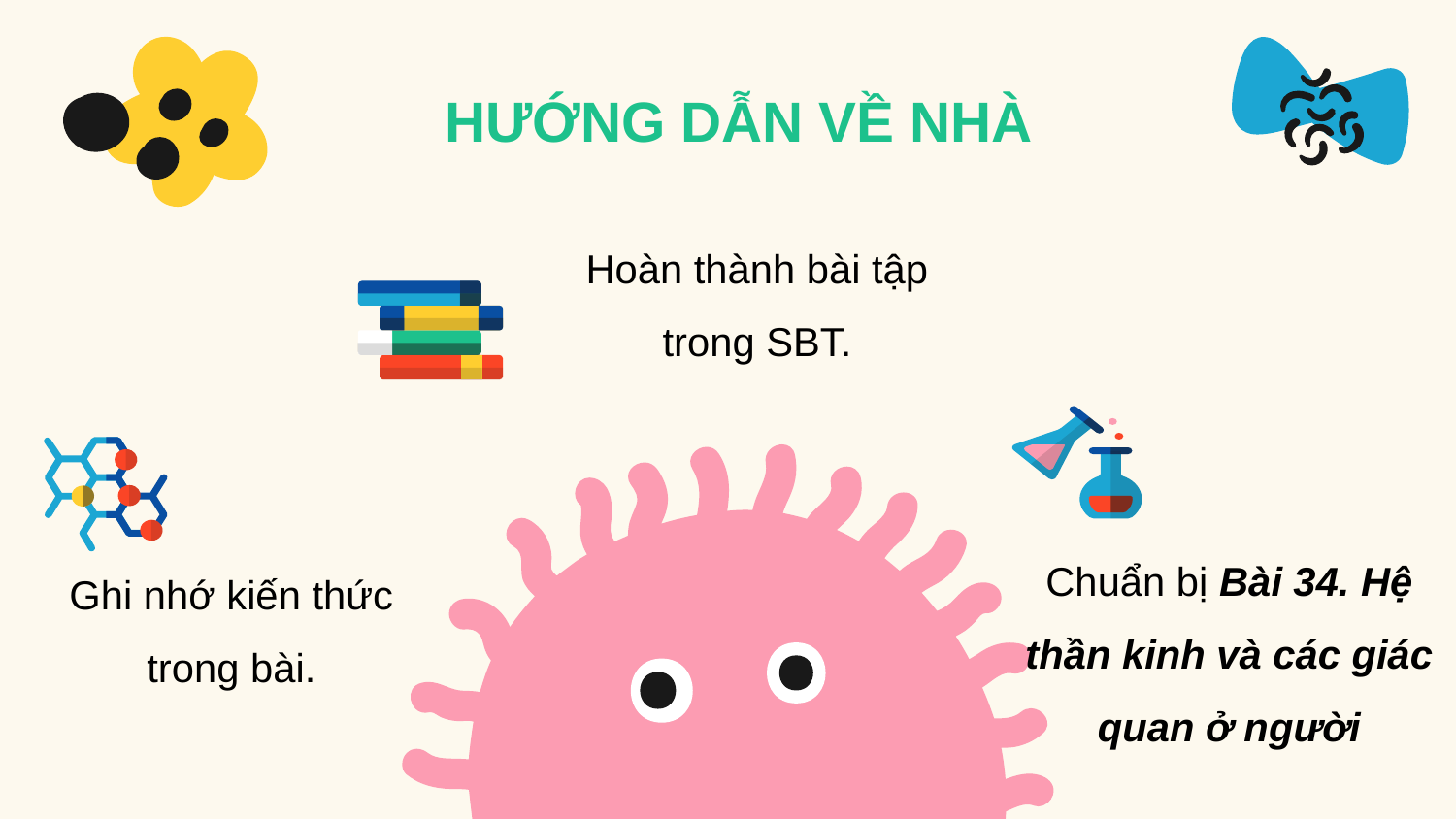

HƯỚNG DẪN VỀ NHÀ
Hoàn thành bài tập trong SBT.

Chuẩn bị Bài 34. Hệ thần kinh và các giác quan ở người
Ghi nhớ kiến thức trong bài.